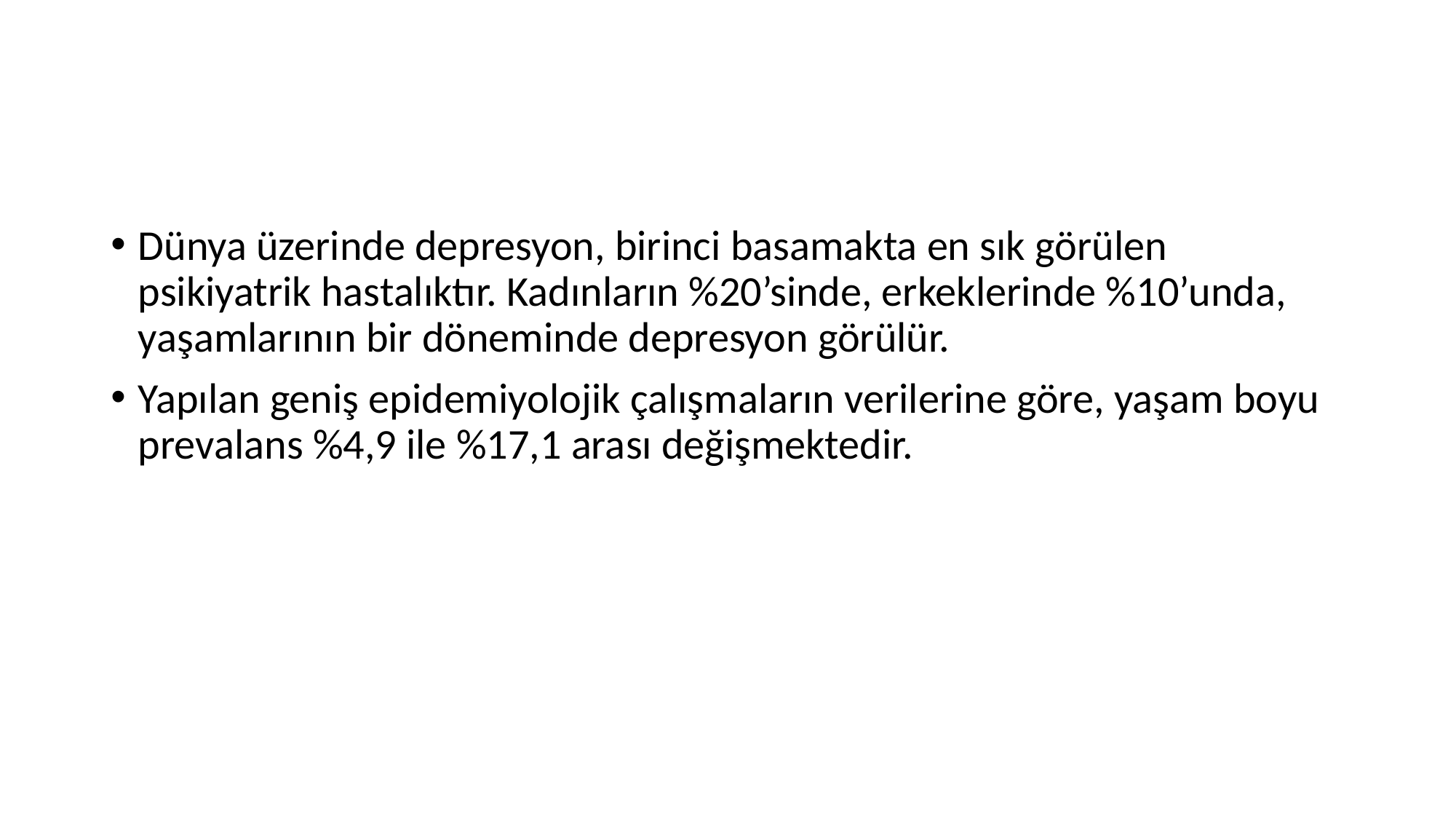

#
Dünya üzerinde depresyon, birinci basamakta en sık görülen psikiyatrik hastalıktır. Kadınların %20’sinde, erkeklerinde %10’unda, yaşamlarının bir döneminde depresyon görülür.
Yapılan geniş epidemiyolojik çalışmaların verilerine göre, yaşam boyu prevalans %4,9 ile %17,1 arası değişmektedir.